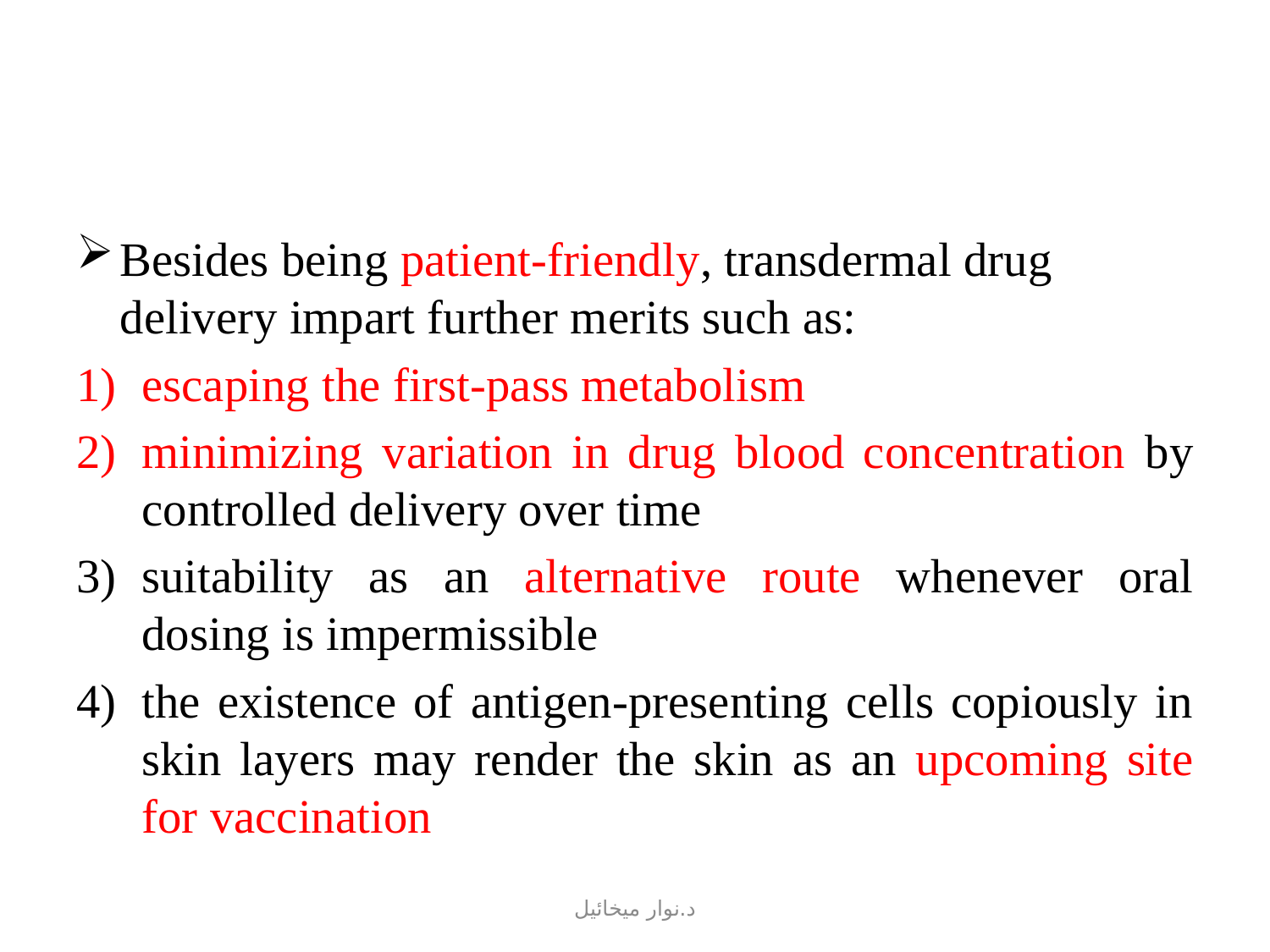

#
Besides being patient-friendly, transdermal drug delivery impart further merits such as:
escaping the first-pass metabolism
minimizing variation in drug blood concentration by controlled delivery over time
suitability as an alternative route whenever oral dosing is impermissible
the existence of antigen-presenting cells copiously in skin layers may render the skin as an upcoming site for vaccination
د.نوار ميخائيل